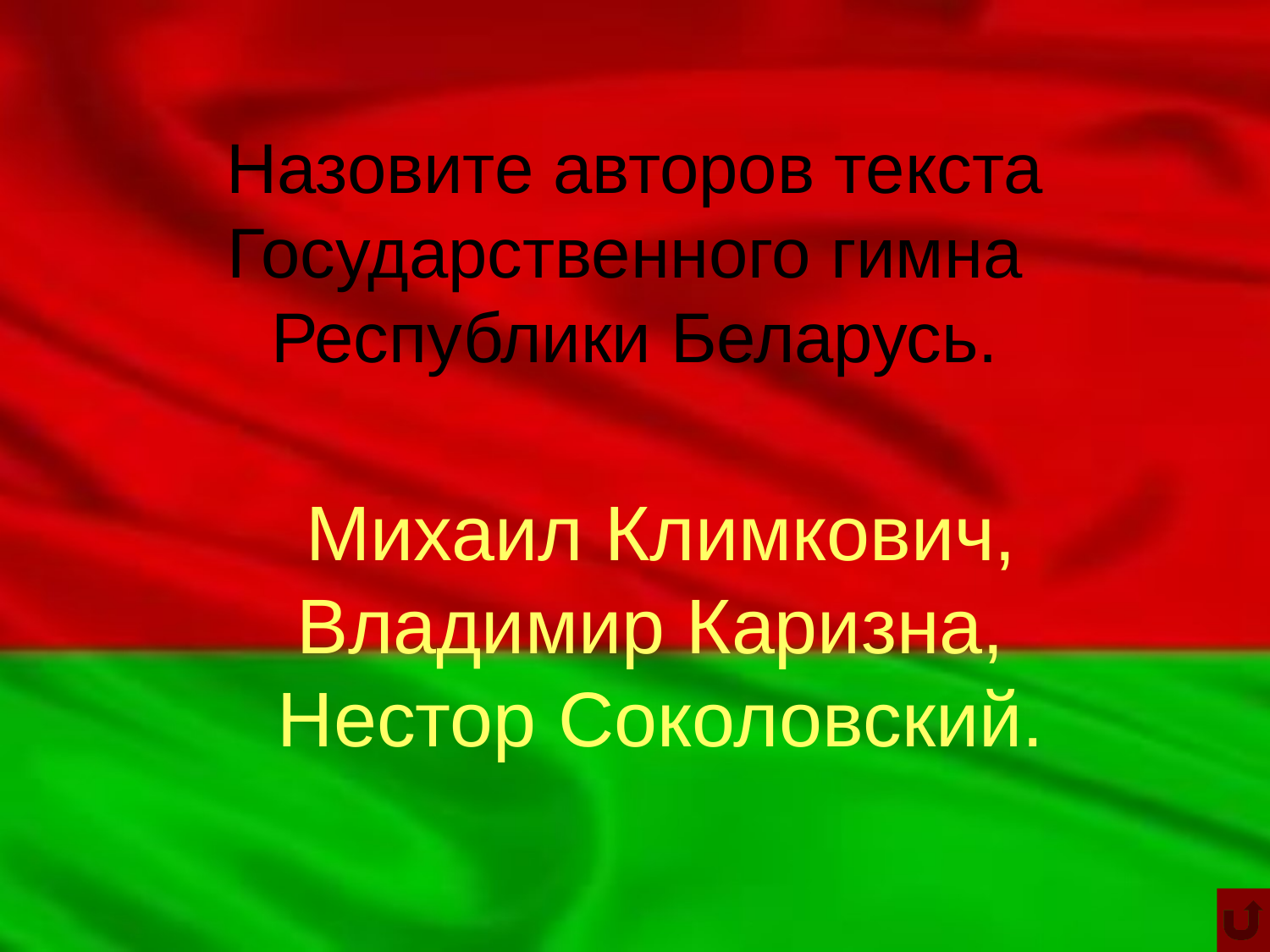

Назовите авторов текста Государственного гимна
Республики Беларусь.
Михаил Климкович, Владимир Каризна,
Нестор Соколовский.